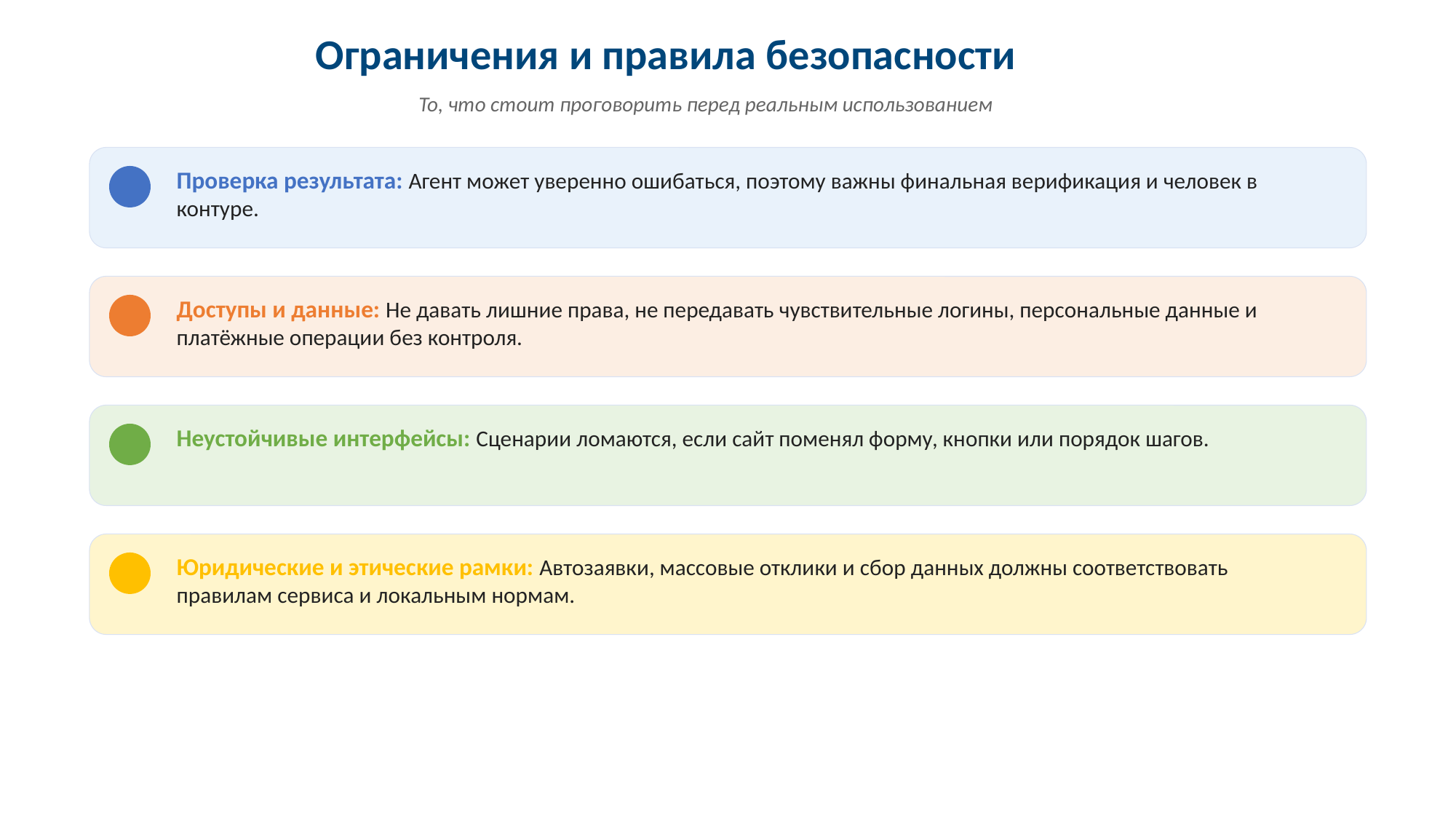

Ограничения и правила безопасности
То, что стоит проговорить перед реальным использованием

Проверка результата: Агент может уверенно ошибаться, поэтому важны финальная верификация и человек в контуре.

Доступы и данные: Не давать лишние права, не передавать чувствительные логины, персональные данные и платёжные операции без контроля.

Неустойчивые интерфейсы: Сценарии ломаются, если сайт поменял форму, кнопки или порядок шагов.

Юридические и этические рамки: Автозаявки, массовые отклики и сбор данных должны соответствовать правилам сервиса и локальным нормам.